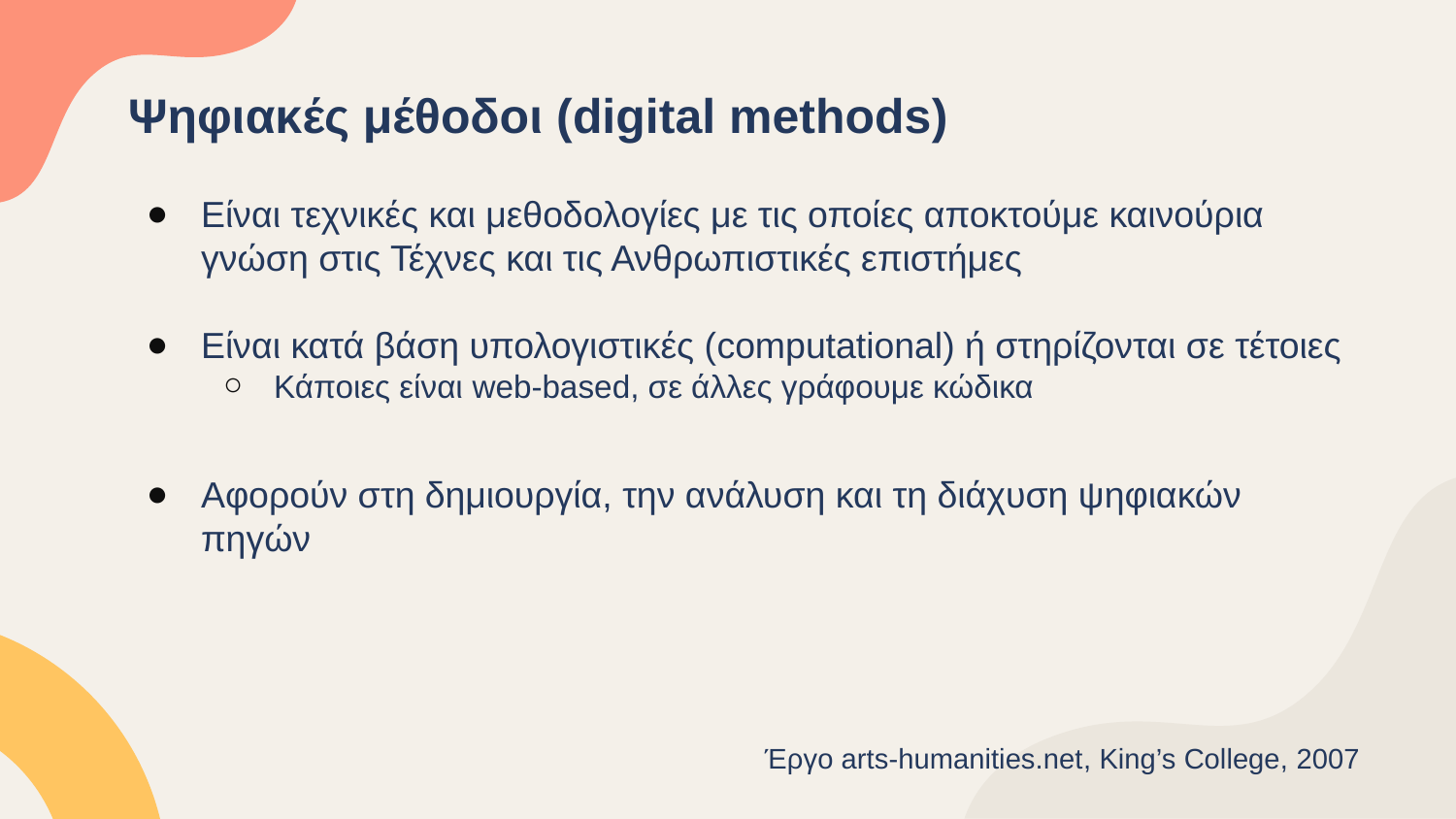

# Ψηφιακές μέθοδοι (digital methods)
Είναι τεχνικές και μεθοδολογίες με τις οποίες αποκτούμε καινούρια γνώση στις Τέχνες και τις Ανθρωπιστικές επιστήμες

Είναι κατά βάση υπολογιστικές (computational) ή στηρίζονται σε τέτοιες
Κάποιες είναι web-based, σε άλλες γράφουμε κώδικα

Αφορούν στη δημιουργία, την ανάλυση και τη διάχυση ψηφιακών πηγών

Έργο arts-humanities.net, King’s College, 2007